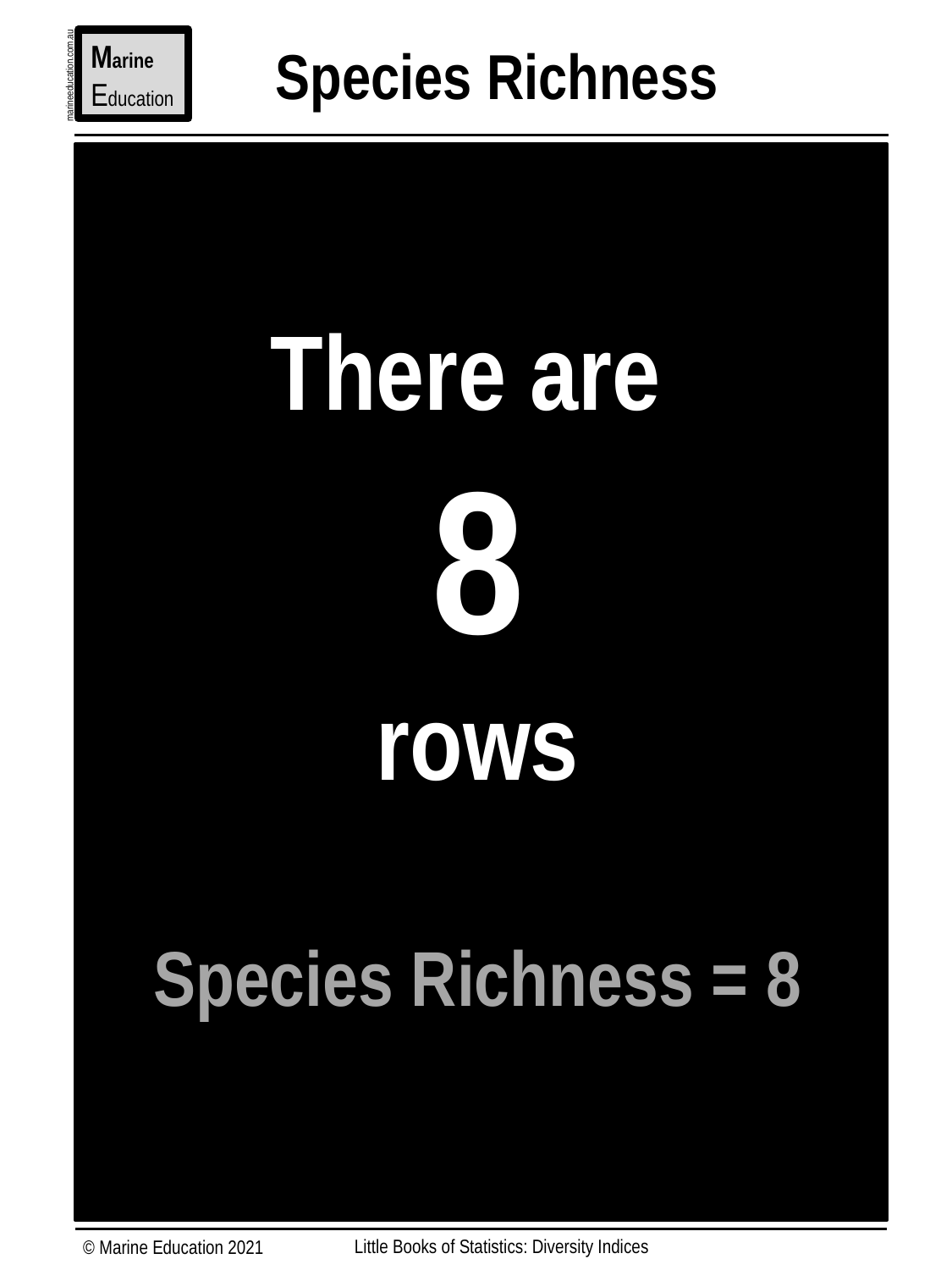

Marine
Education
Species Richness
marineeducation.com.au

There are
8
rows

Species Richness = 8
Little Books of Statistics: Diversity Indices
© Marine Education 2021